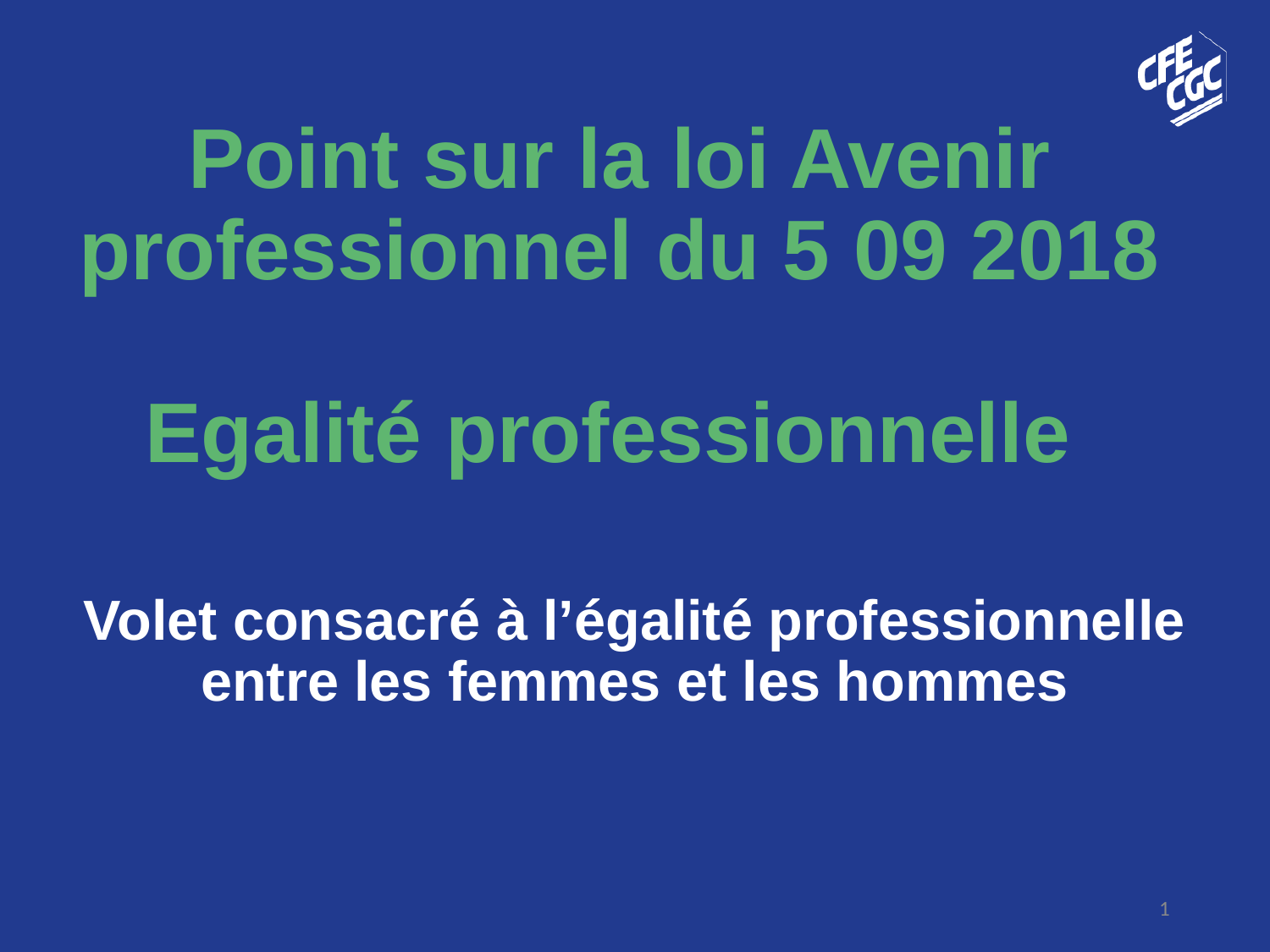

# Point sur la loi Avenir professionnel du 5 09 2018 Egalité professionnelle

Volet consacré à l’égalité professionnelle entre les femmes et les hommes

1